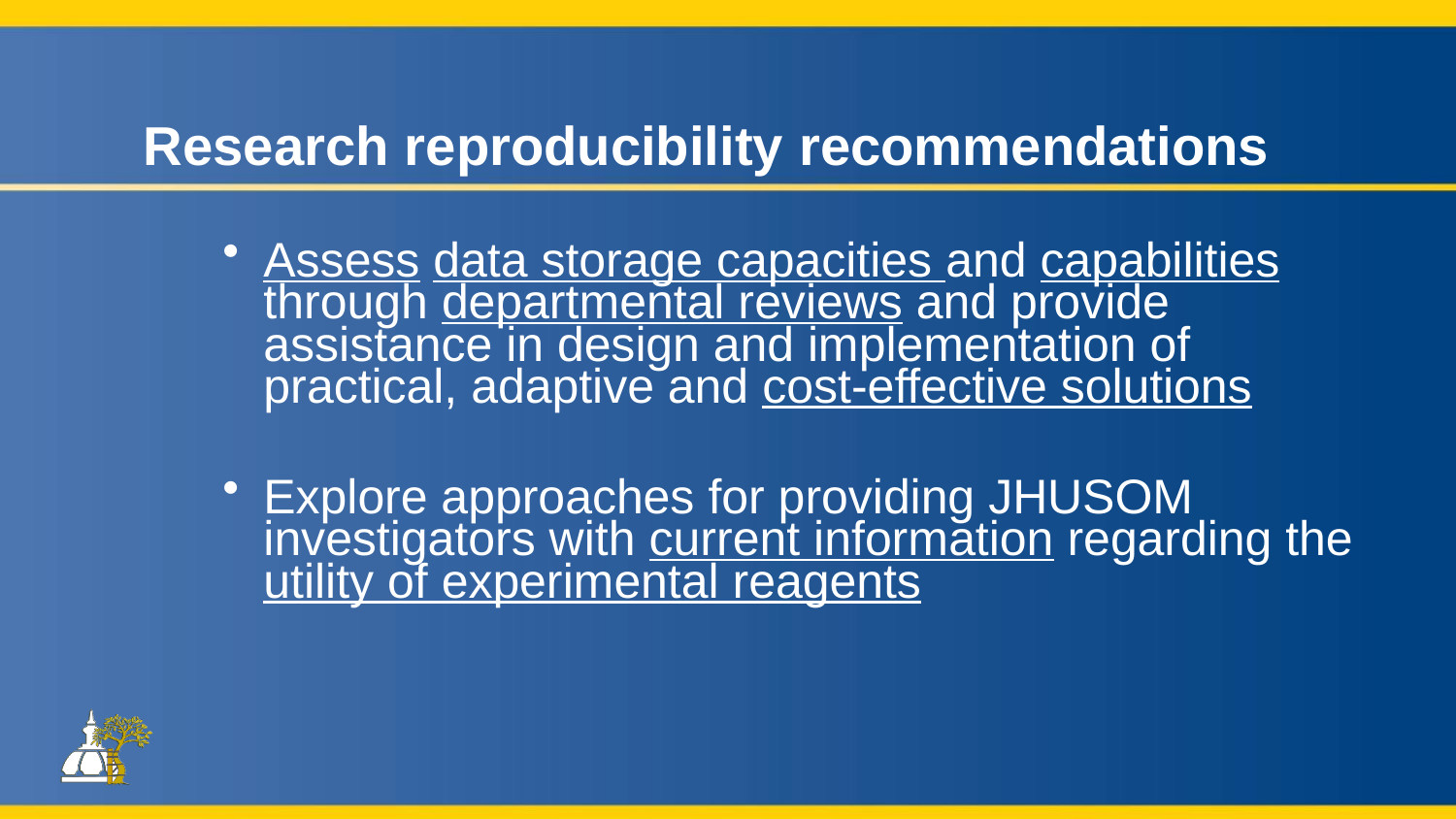

# Research reproducibility recommendations
Assess data storage capacities and capabilities  through departmental reviews and provide assistance in design and implementation of practical, adaptive and cost-effective solutions

Explore approaches for providing JHUSOM investigators with current information regarding the utility of experimental reagents